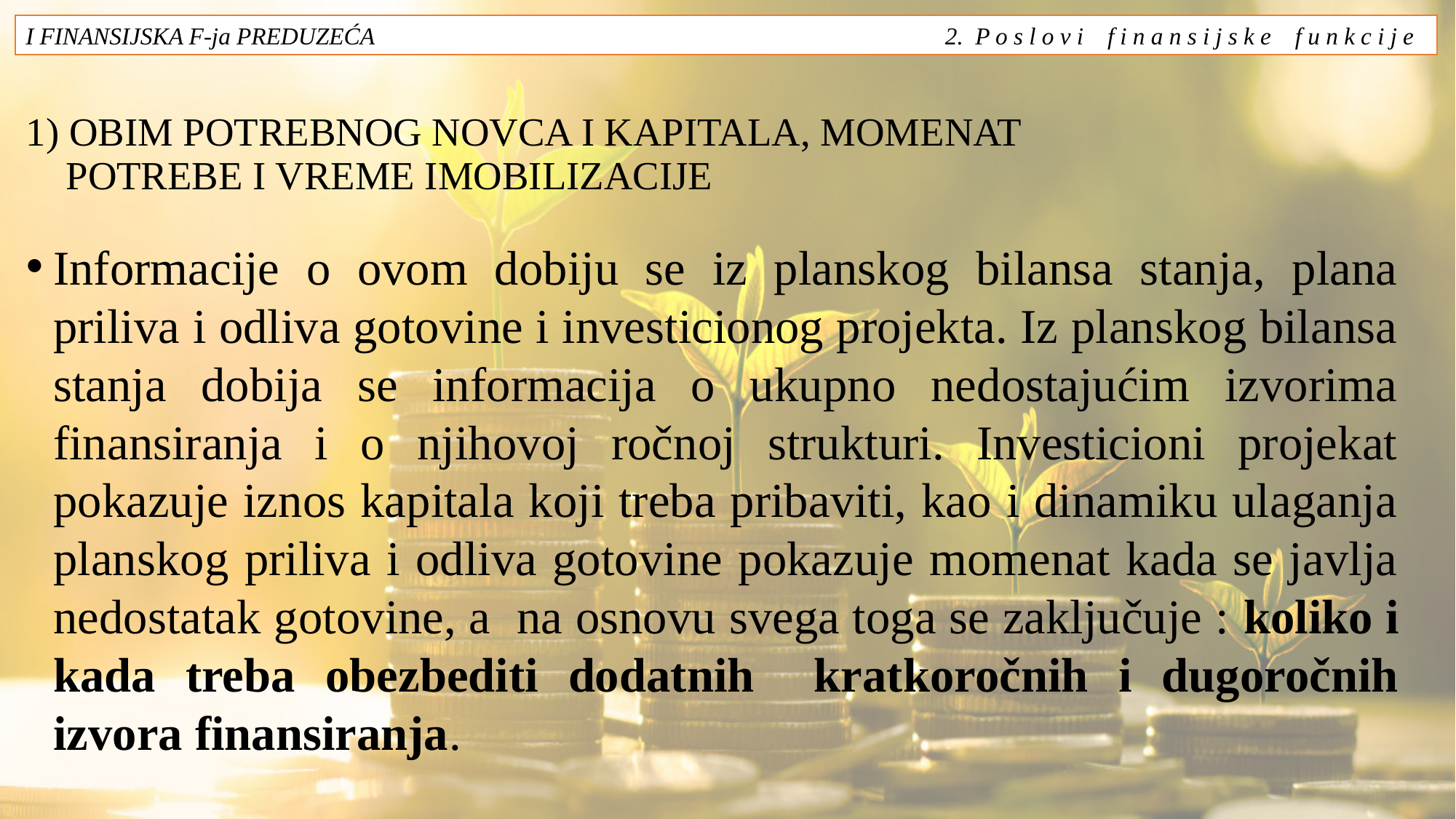

I FINANSIJSKA F-ja PREDUZEĆA                                                                                               2.  P o s l o v i    f i n a n s i j s k e    f u n k c i j e
# 1) OBIM POTREBNOG NOVCA I KAPITALA, MOMENAT POTREBE I VREME IMOBILIZACIJE
Informacije o ovom dobiju se iz planskog bilansa stanja, plana priliva i odliva gotovine i investicionog projekta. Iz planskog bilansa stanja dobija se informacija o ukupno nedostajućim izvorima finansiranja i o njihovoj ročnoj strukturi. Investicioni projekat pokazuje iznos kapitala koji treba pribaviti, kao i dinamiku ulaganja planskog priliva i odliva gotovine pokazuje momenat kada se javlja nedostatak gotovine, a  na osnovu svega toga se zaključuje : koliko i kada treba obezbediti dodatnih  kratkoročnih i dugoročnih izvora finansiranja.